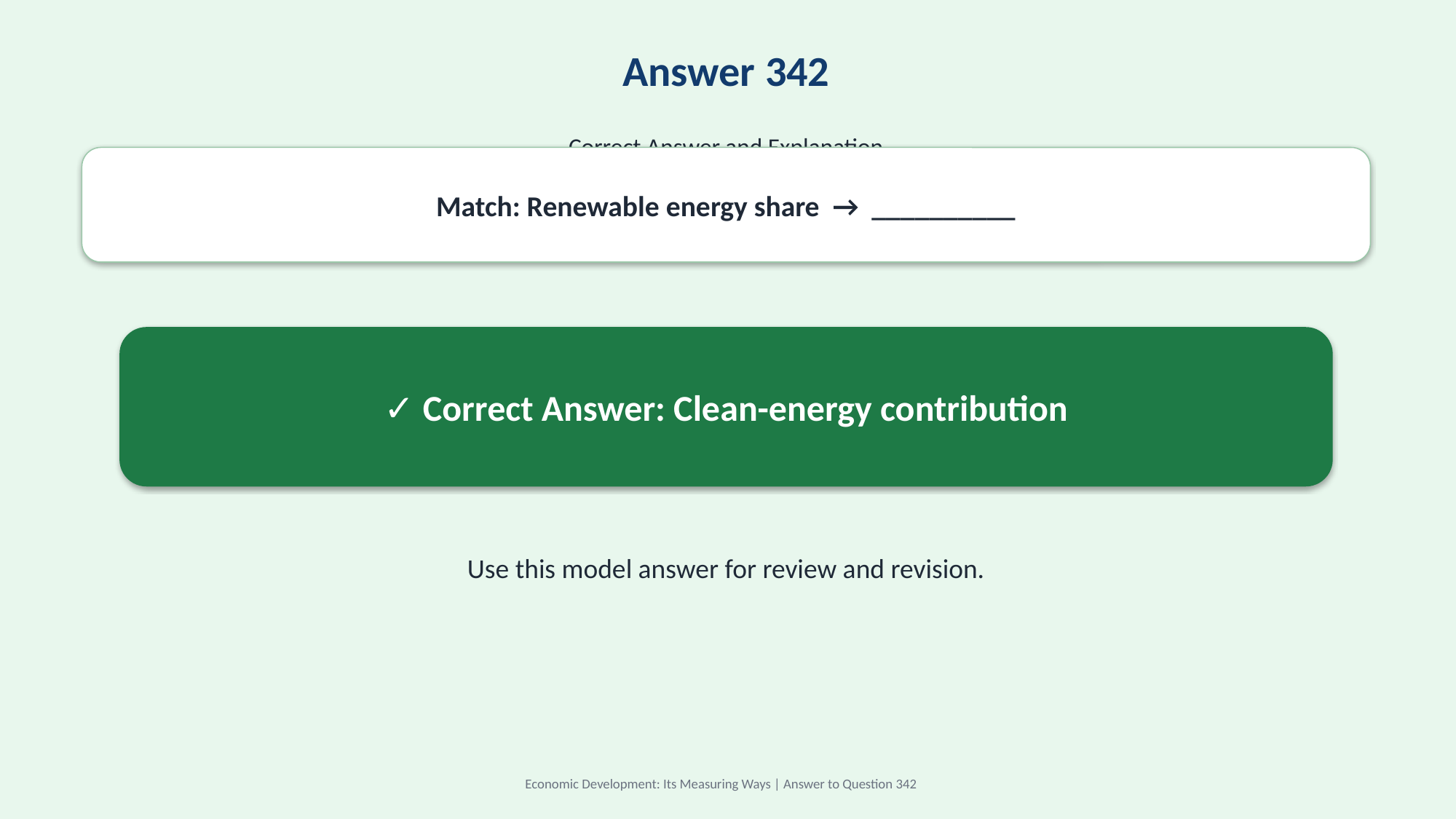

Answer 342
Correct Answer and Explanation
Match: Renewable energy share  →  __________
✓ Correct Answer: Clean-energy contribution
Use this model answer for review and revision.
Economic Development: Its Measuring Ways | Answer to Question 342